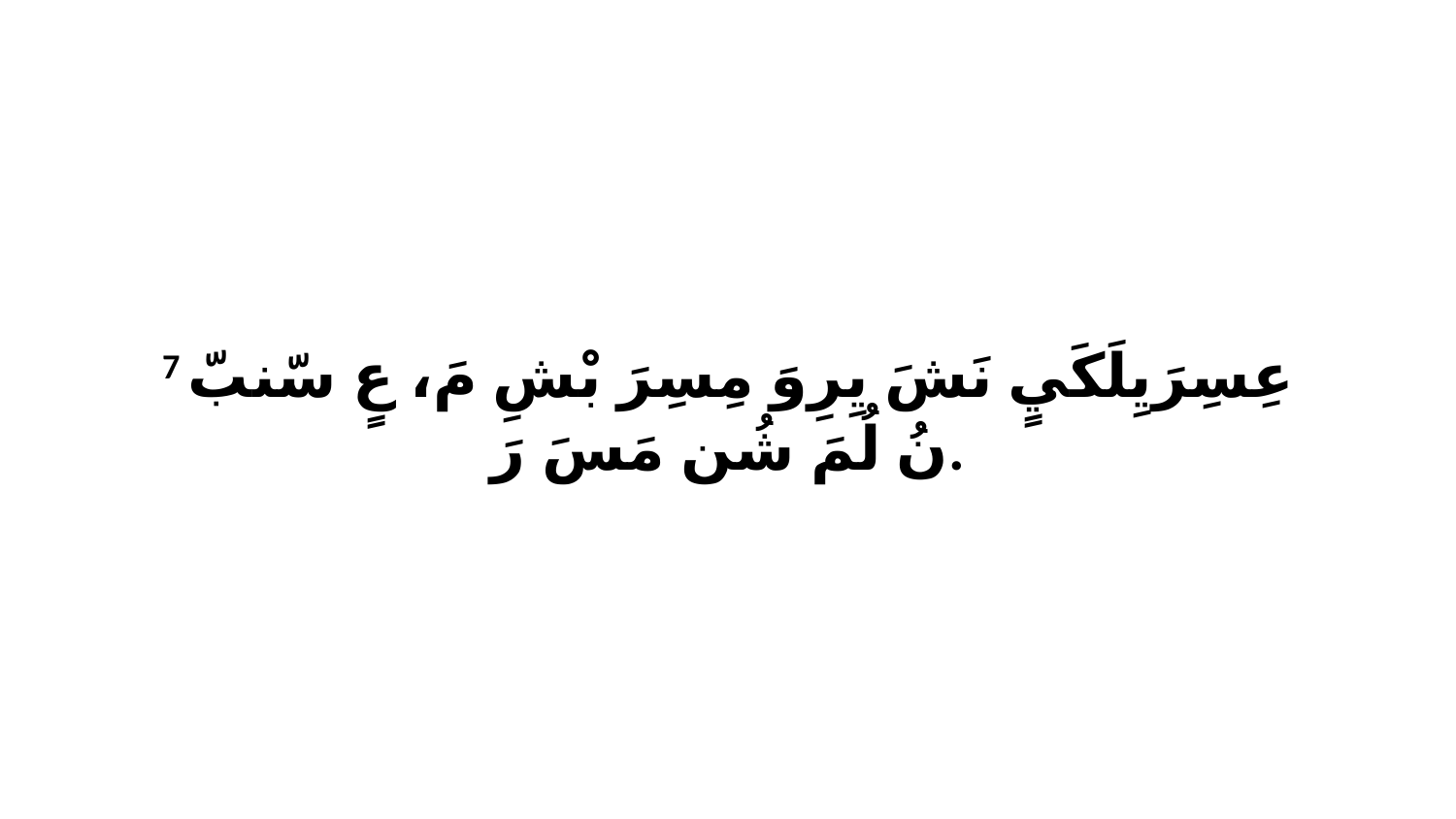

7 عِسِرَيِلَكَيٍ نَشَ يِرِوَ مِسِرَ بْشِ مَ، عٍ سّنبّ نُ لُمَ شُن مَسَ رَ.